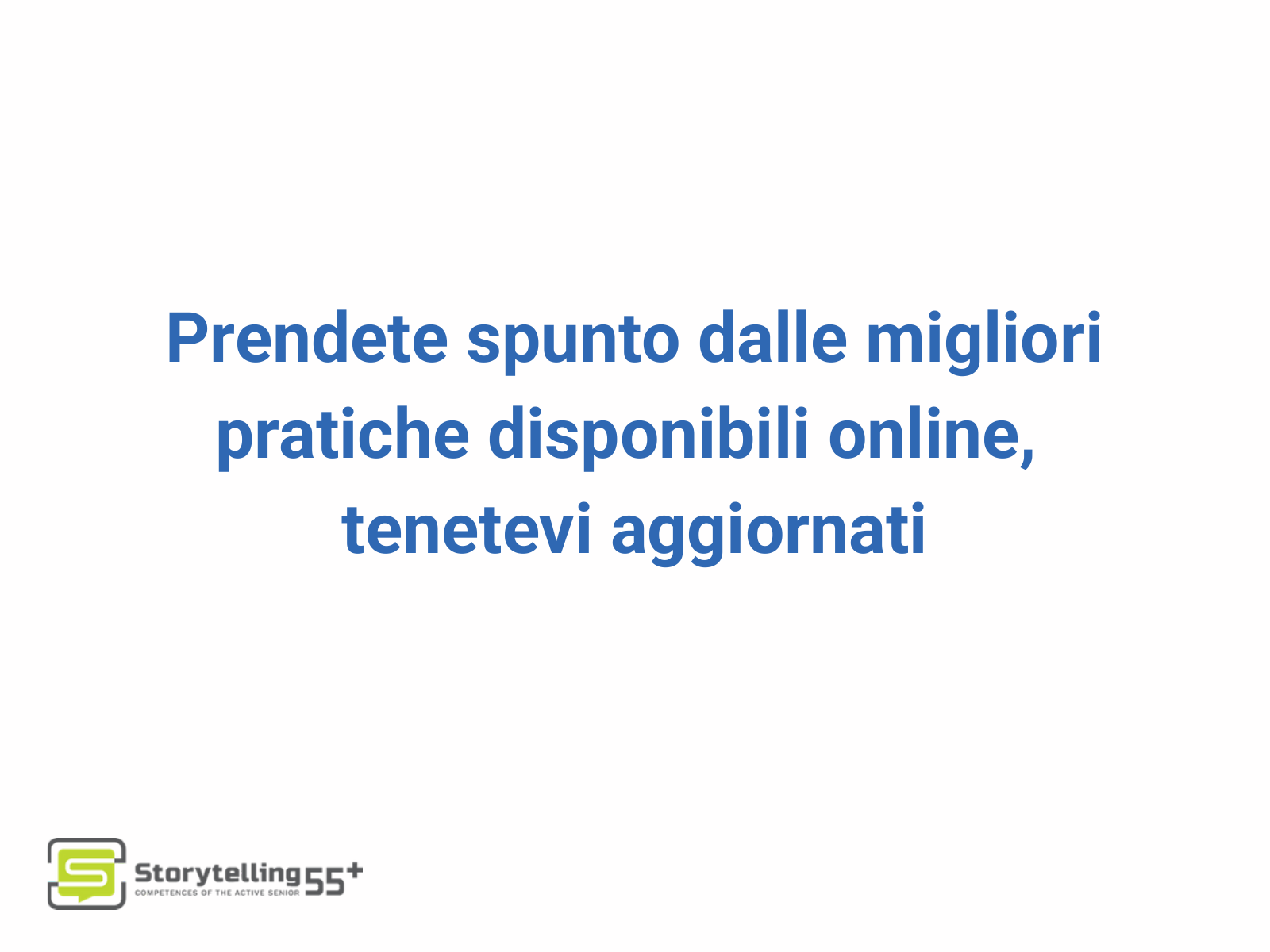

Prendete spunto dalle migliori pratiche disponibili online,
tenetevi aggiornati